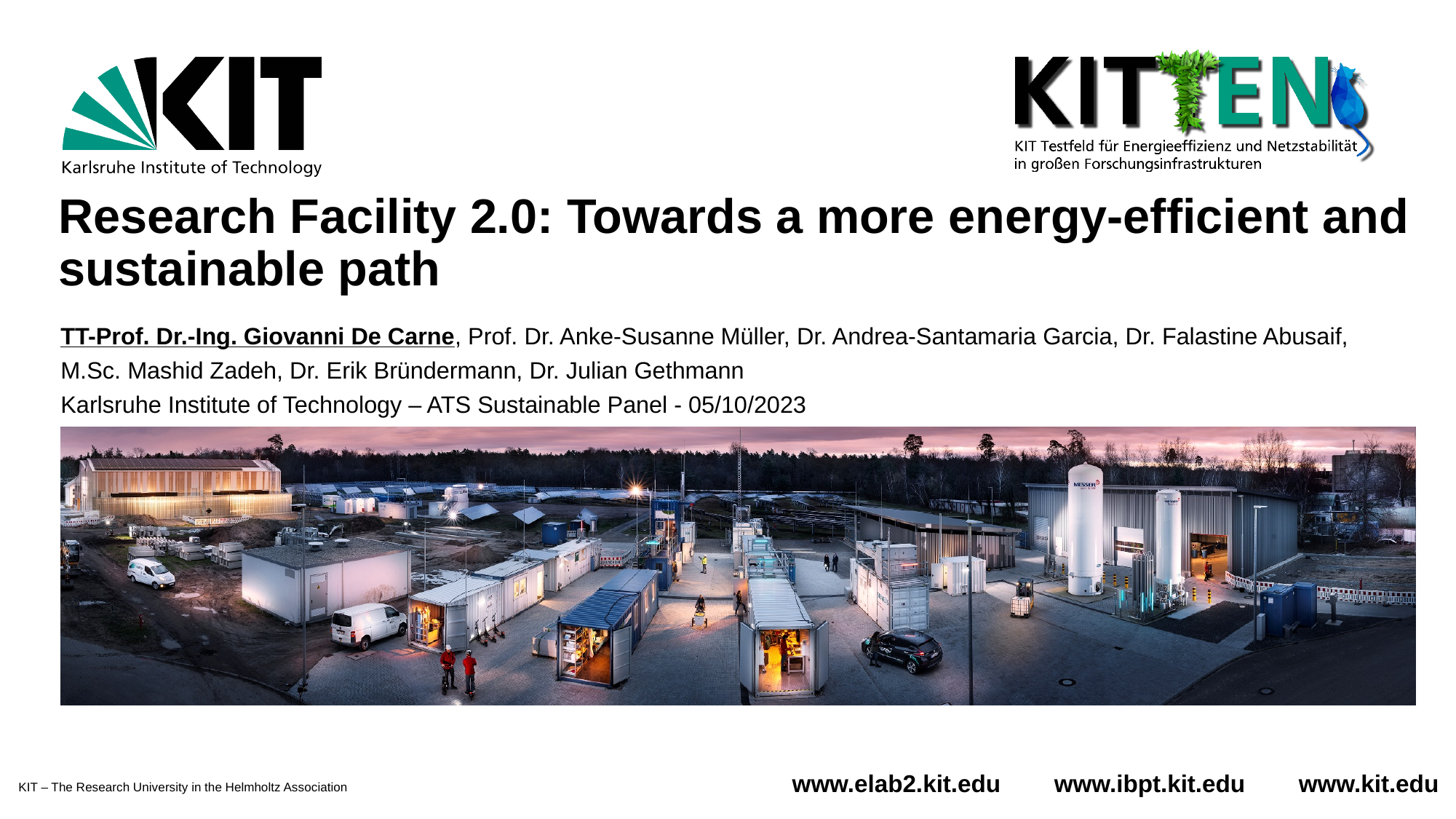

Research Facility 2.0: Towards a more energy-efficient and sustainable path
TT-Prof. Dr.-Ing. Giovanni De Carne, Prof. Dr. Anke-Susanne Müller, Dr. Andrea-Santamaria Garcia, Dr. Falastine Abusaif, M.Sc. Mashid Zadeh, Dr. Erik Bründermann, Dr. Julian Gethmann
Karlsruhe Institute of Technology – ATS Sustainable Panel - 05/10/2023